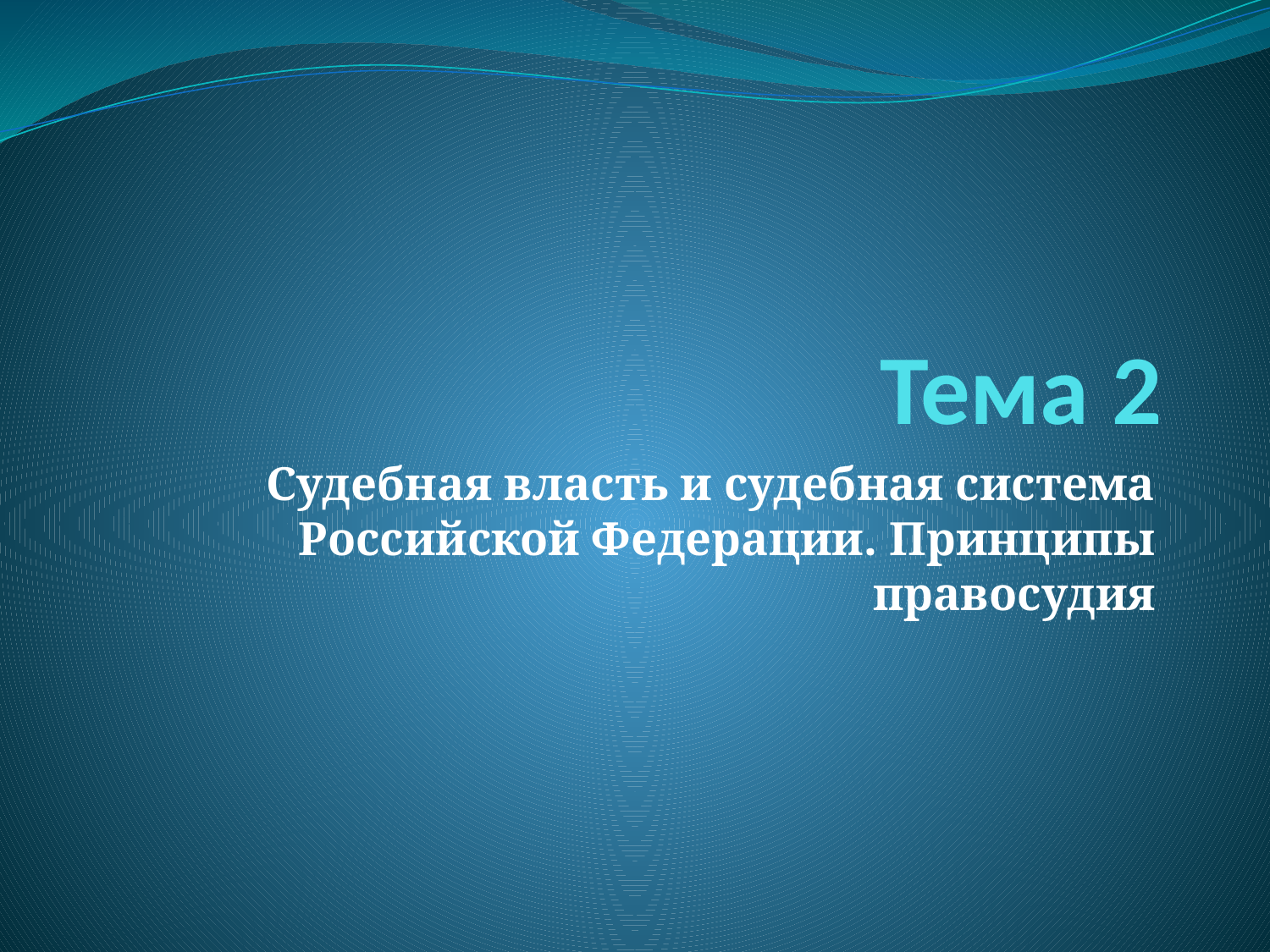

# Тема 2
Судебная власть и судебная система Российской Федерации. Принципы правосудия